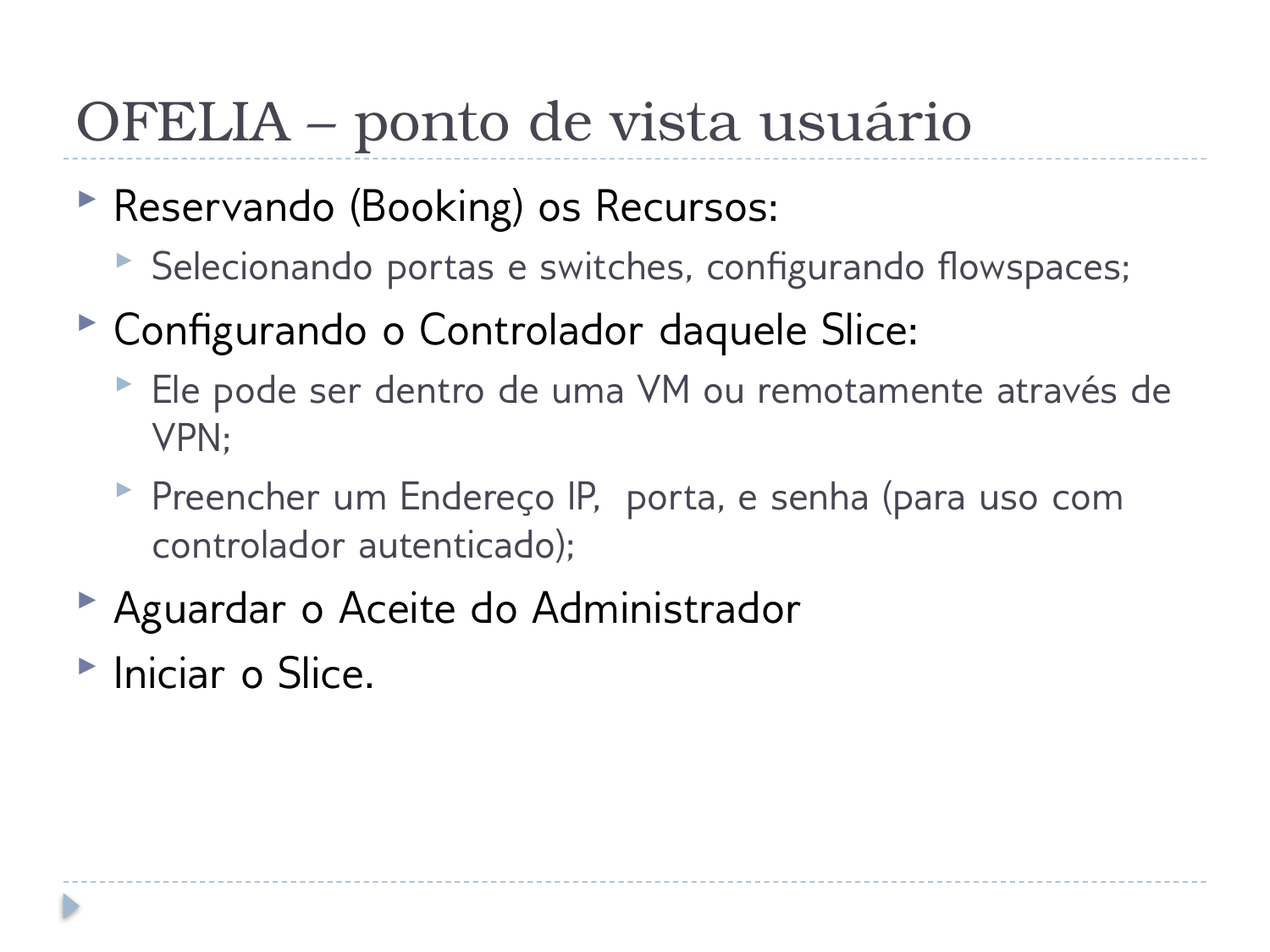

# OFELIA – ponto de vista usuário
Reservando (Booking) os Recursos:
Selecionando portas e switches, configurando flowspaces;
Configurando o Controlador daquele Slice:
Ele pode ser dentro de uma VM ou remotamente através de VPN;
Preencher um Endereço IP,  porta, e senha (para uso com controlador autenticado);
Aguardar o Aceite do Administrador
Iniciar o Slice.